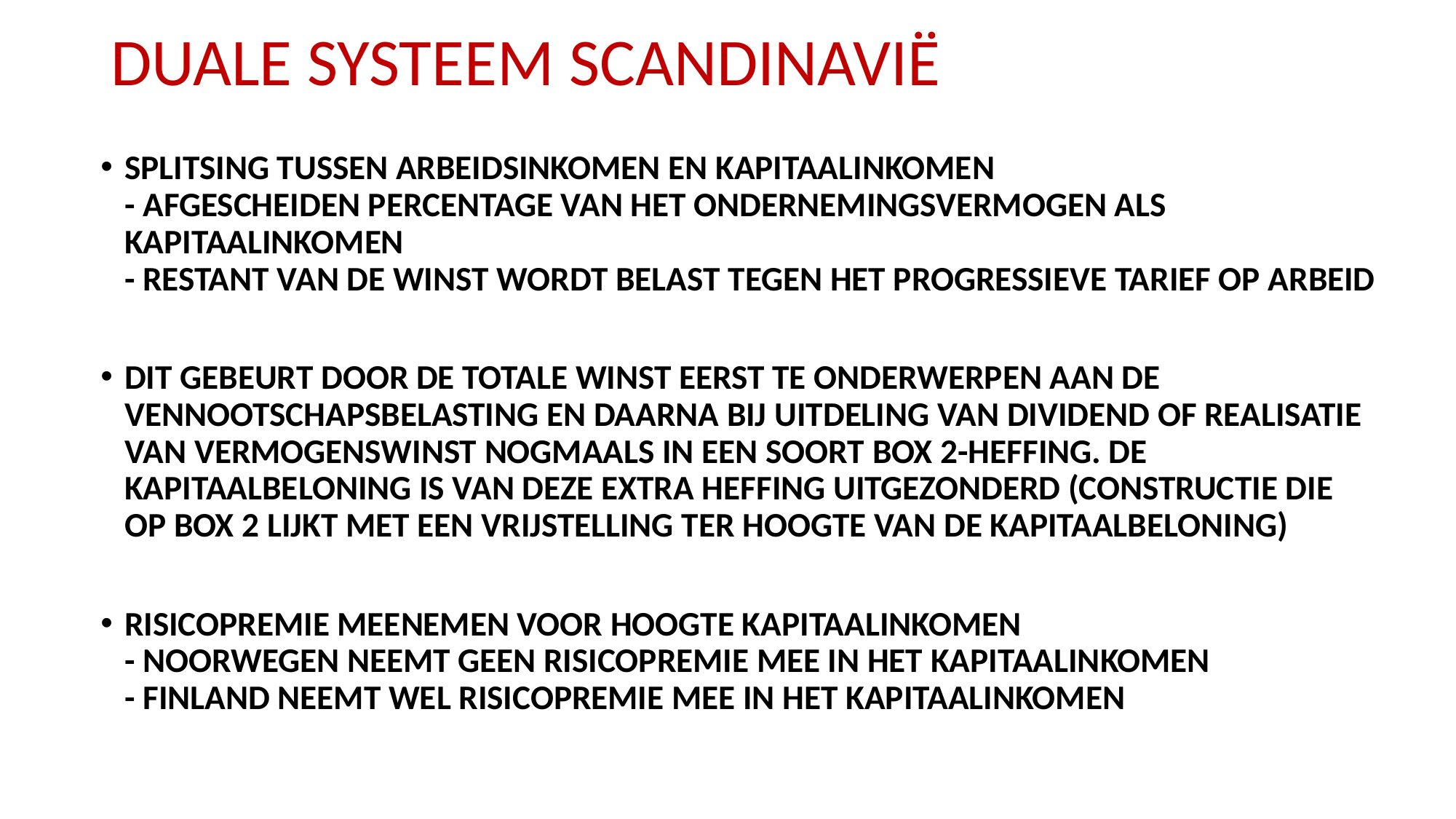

# DUALE SYSTEEM SCANDINAVIË
SPLITSING TUSSEN ARBEIDSINKOMEN EN KAPITAALINKOMEN
- AFGESCHEIDEN PERCENTAGE VAN HET ONDERNEMINGSVERMOGEN ALS KAPITAALINKOMEN
- RESTANT VAN DE WINST WORDT BELAST TEGEN HET PROGRESSIEVE TARIEF OP ARBEID

DIT GEBEURT DOOR DE TOTALE WINST EERST TE ONDERWERPEN AAN DE VENNOOTSCHAPSBELASTING EN DAARNA BIJ UITDELING VAN DIVIDEND OF REALISATIE VAN VERMOGENSWINST NOGMAALS IN EEN SOORT BOX 2-HEFFING. DE KAPITAALBELONING IS VAN DEZE EXTRA HEFFING UITGEZONDERD (CONSTRUCTIE DIE OP BOX 2 LIJKT MET EEN VRIJSTELLING TER HOOGTE VAN DE KAPITAALBELONING)

RISICOPREMIE MEENEMEN VOOR HOOGTE KAPITAALINKOMEN
- NOORWEGEN NEEMT GEEN RISICOPREMIE MEE IN HET KAPITAALINKOMEN
- FINLAND NEEMT WEL RISICOPREMIE MEE IN HET KAPITAALINKOMEN